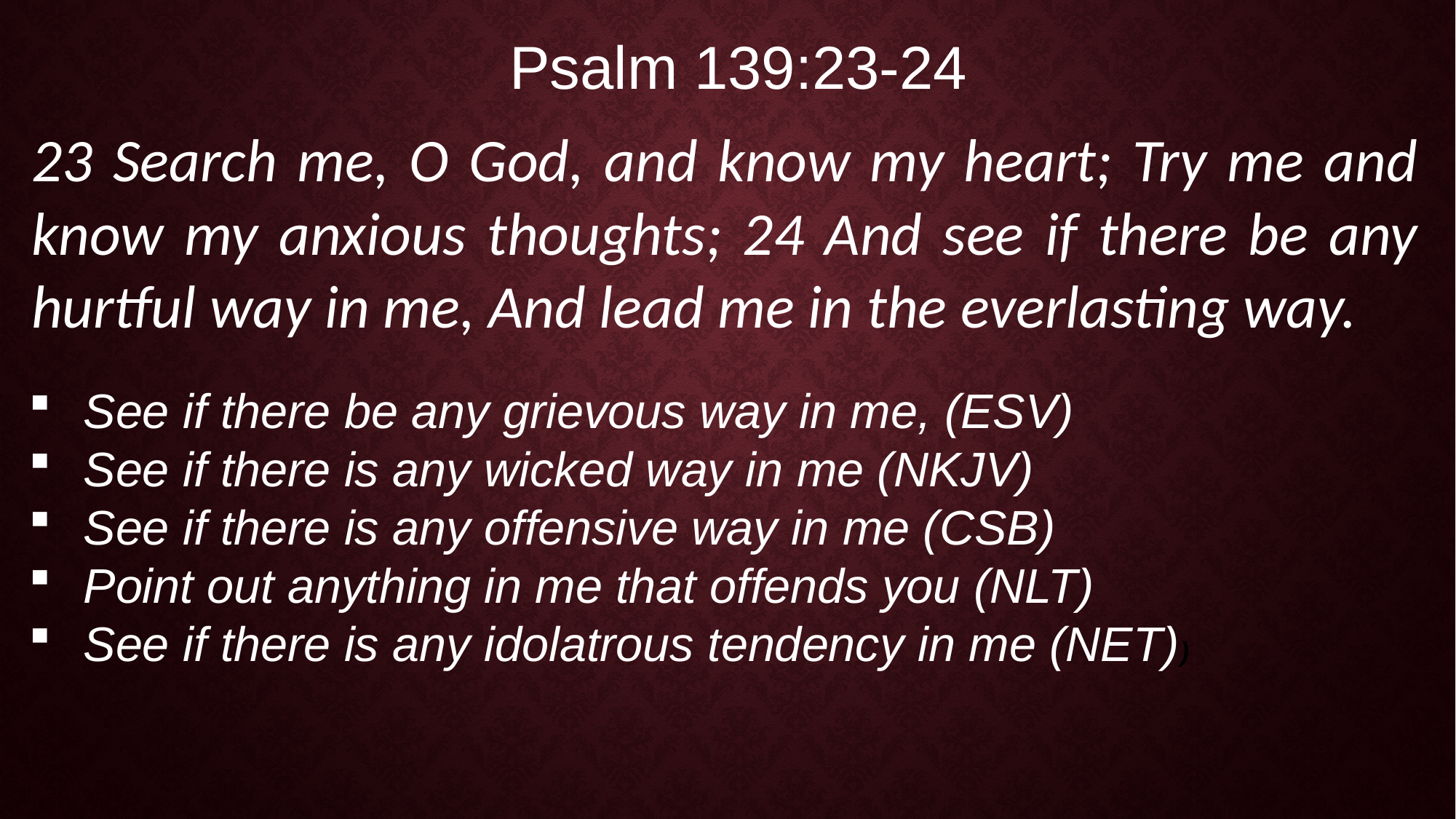

Psalm 139:23-24
23 Search me, O God, and know my heart; Try me and know my anxious thoughts; 24 And see if there be any hurtful way in me, And lead me in the everlasting way.
See if there be any grievous way in me, (ESV)
See if there is any wicked way in me (NKJV)
See if there is any offensive way in me (CSB)
Point out anything in me that offends you (NLT)
See if there is any idolatrous tendency in me (NET))